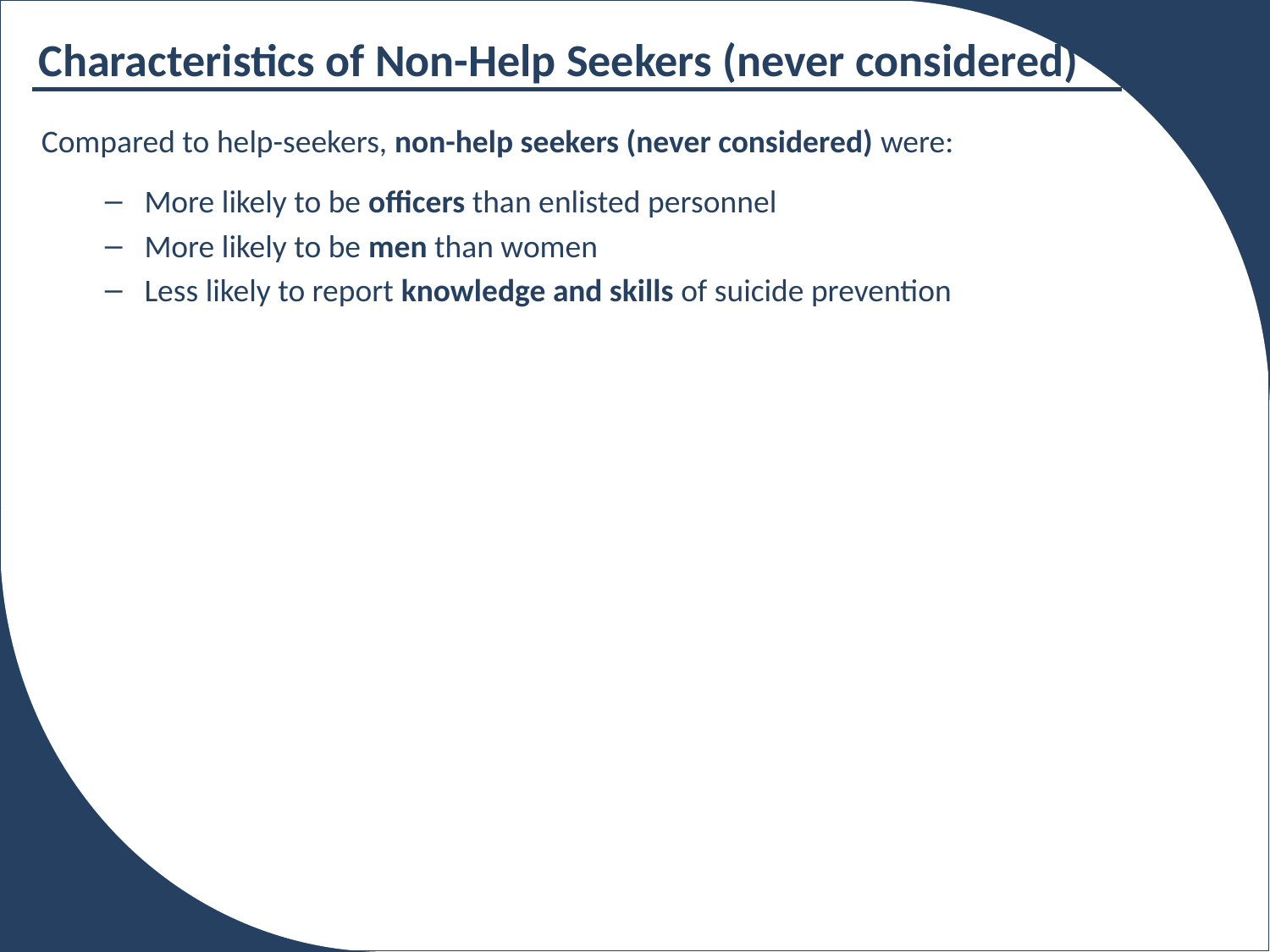

Characteristics of Non-Help Seekers (never considered)
Compared to help-seekers, non-help seekers (never considered) were:
More likely to be officers than enlisted personnel
More likely to be men than women
Less likely to report knowledge and skills of suicide prevention